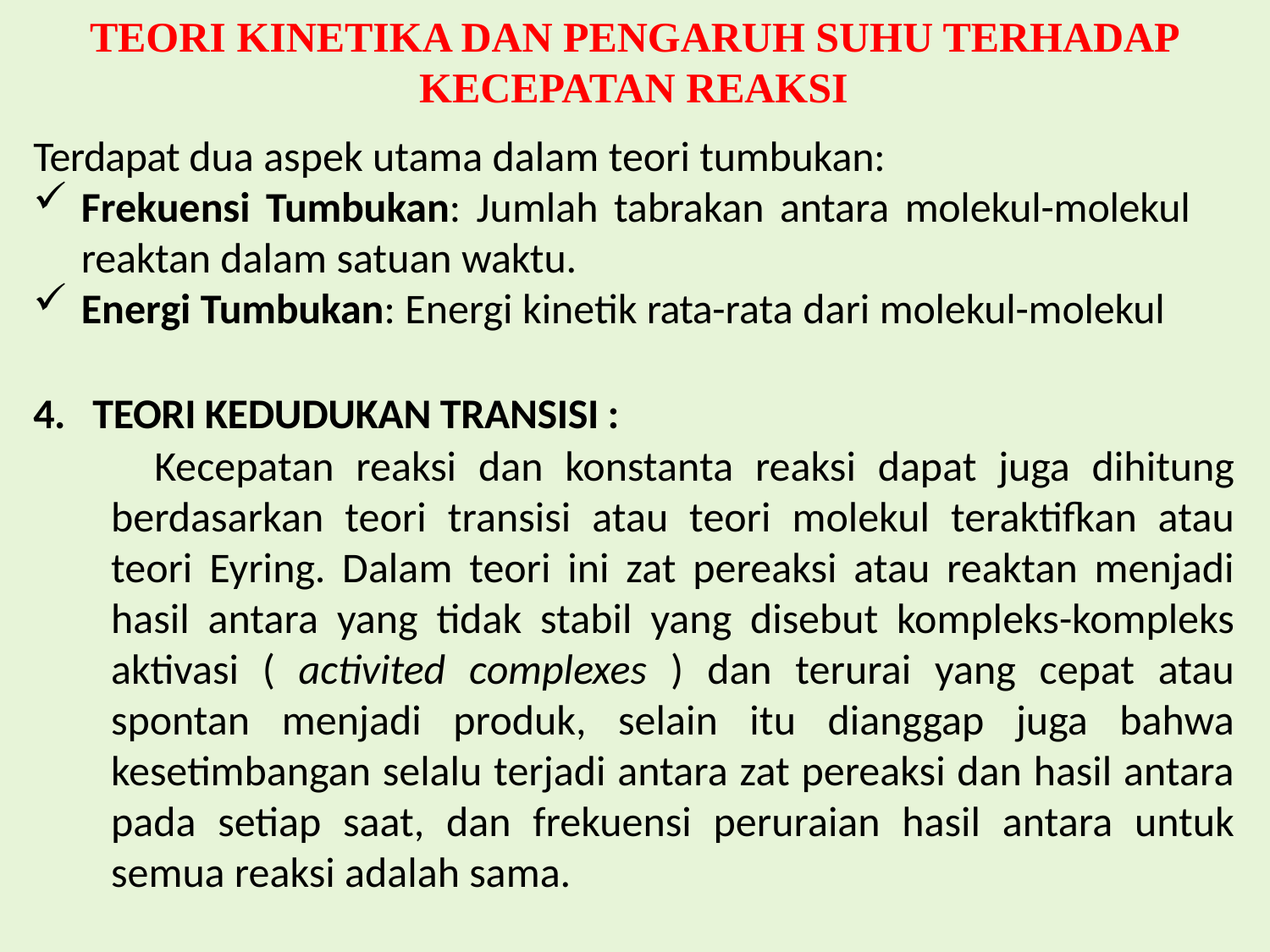

# TEORI KINETIKA DAN PENGARUH SUHU TERHADAP KECEPATAN REAKSI
Terdapat dua aspek utama dalam teori tumbukan:
Frekuensi Tumbukan: Jumlah tabrakan antara molekul-molekul reaktan dalam satuan waktu.
Energi Tumbukan: Energi kinetik rata-rata dari molekul-molekul

4.   TEORI KEDUDUKAN TRANSISI :
	  Kecepatan reaksi dan konstanta reaksi dapat juga dihitung berdasarkan teori transisi atau teori molekul teraktifkan atau teori Eyring. Dalam teori ini zat pereaksi atau reaktan menjadi hasil antara yang tidak stabil yang disebut kompleks-kompleks aktivasi ( activited complexes ) dan terurai yang cepat atau spontan menjadi produk, selain itu dianggap juga bahwa kesetimbangan selalu terjadi antara zat pereaksi dan hasil antara pada setiap saat, dan frekuensi peruraian hasil antara untuk semua reaksi adalah sama.